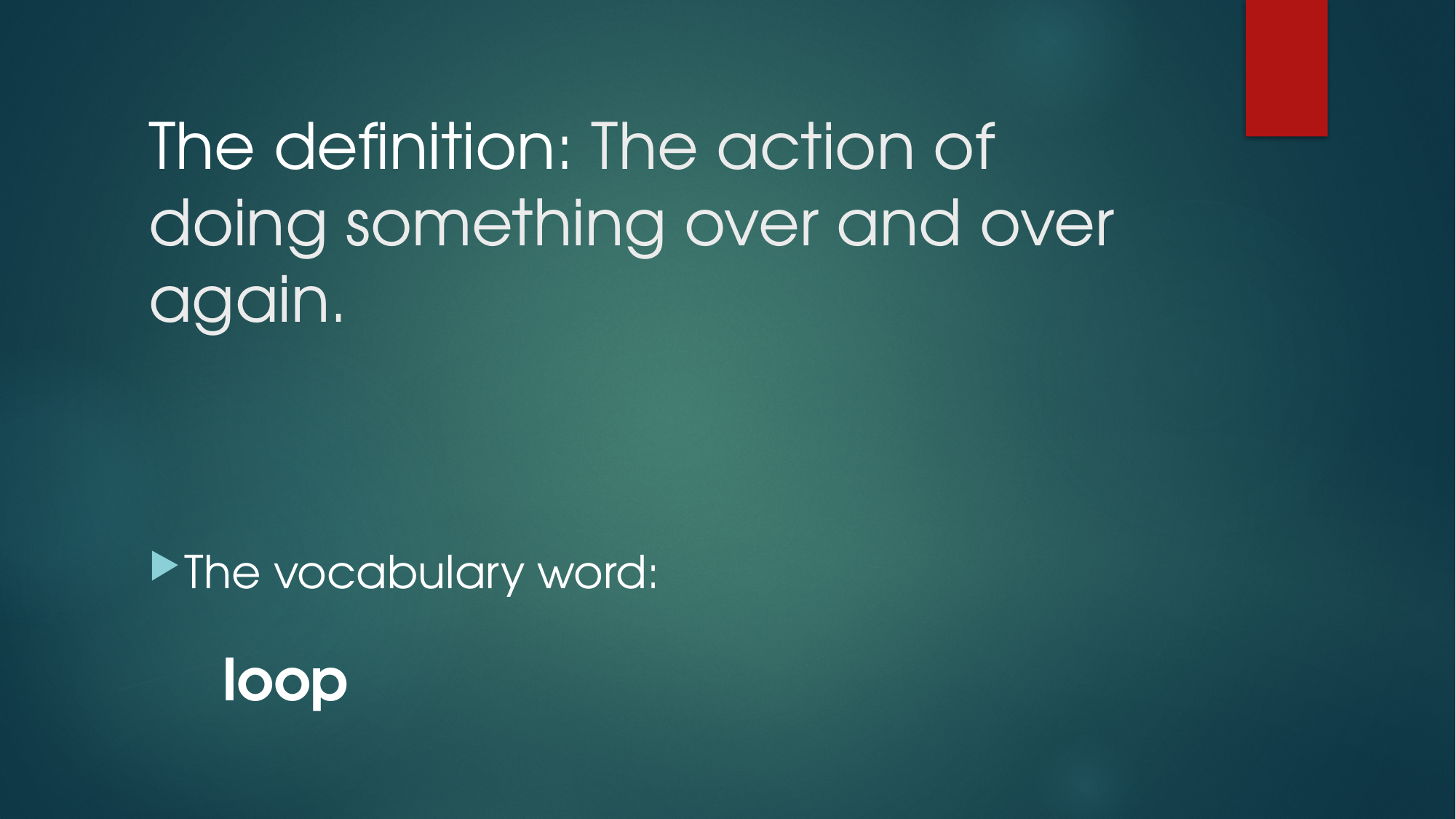

# The definition: The action of doing something over and over again.
The vocabulary word:

					loop